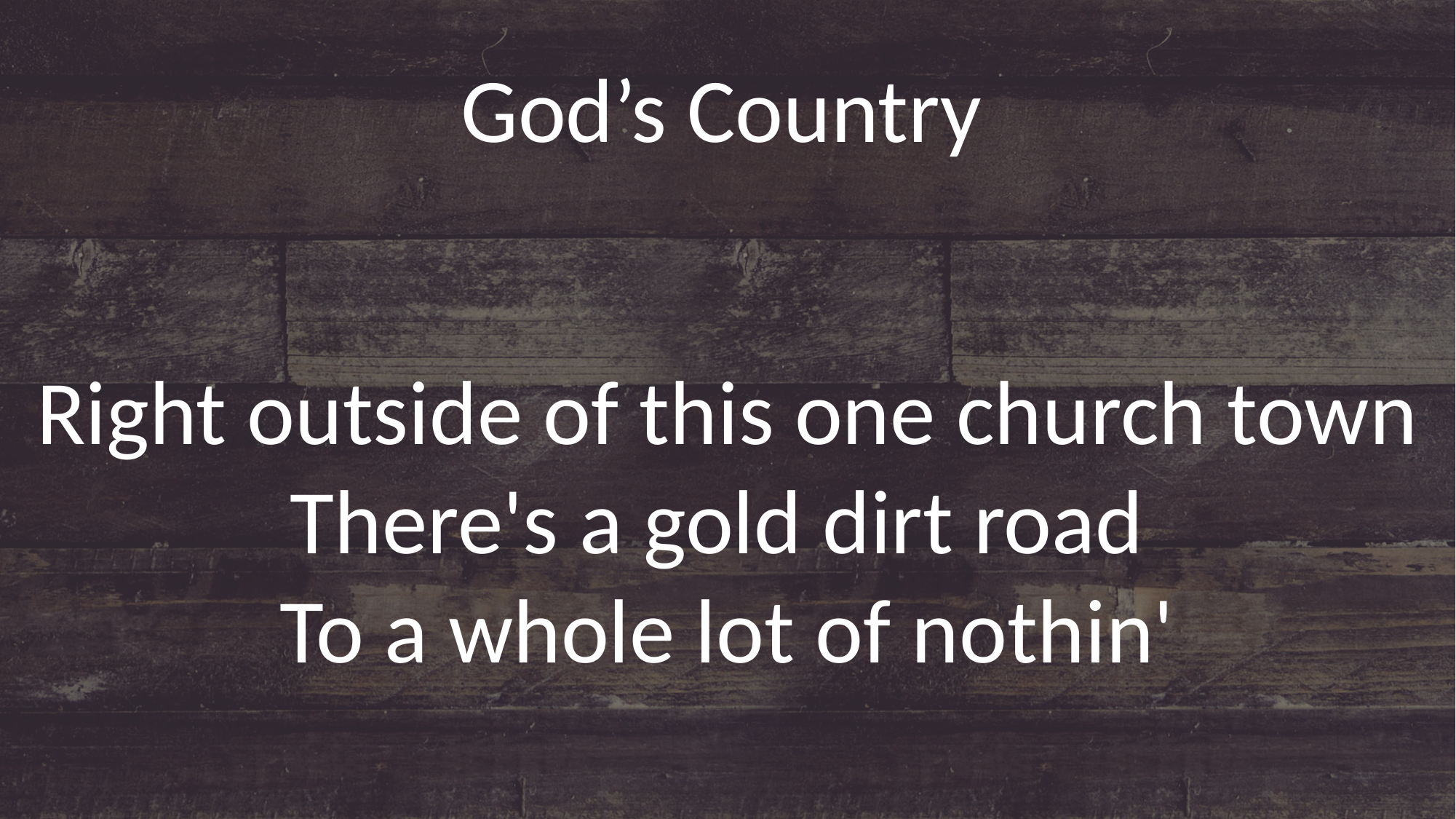

God’s Country
Right outside of this one church town
There's a gold dirt road
To a whole lot of nothin'